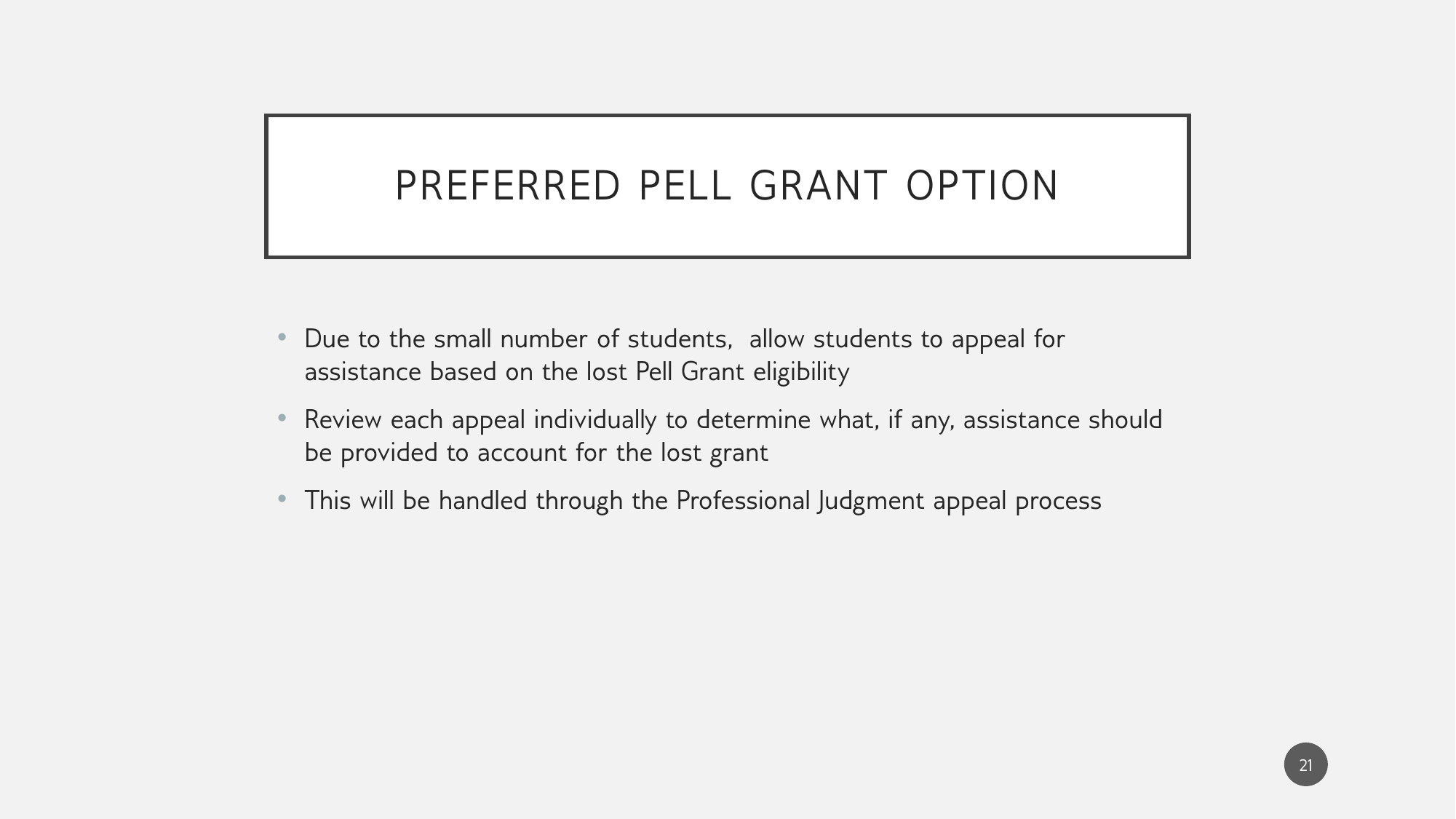

# Preferred Pell grant option
Due to the small number of students,  allow students to appeal for assistance based on the lost Pell Grant eligibility
Review each appeal individually to determine what, if any, assistance should be provided to account for the lost grant
This will be handled through the Professional Judgment appeal process

21